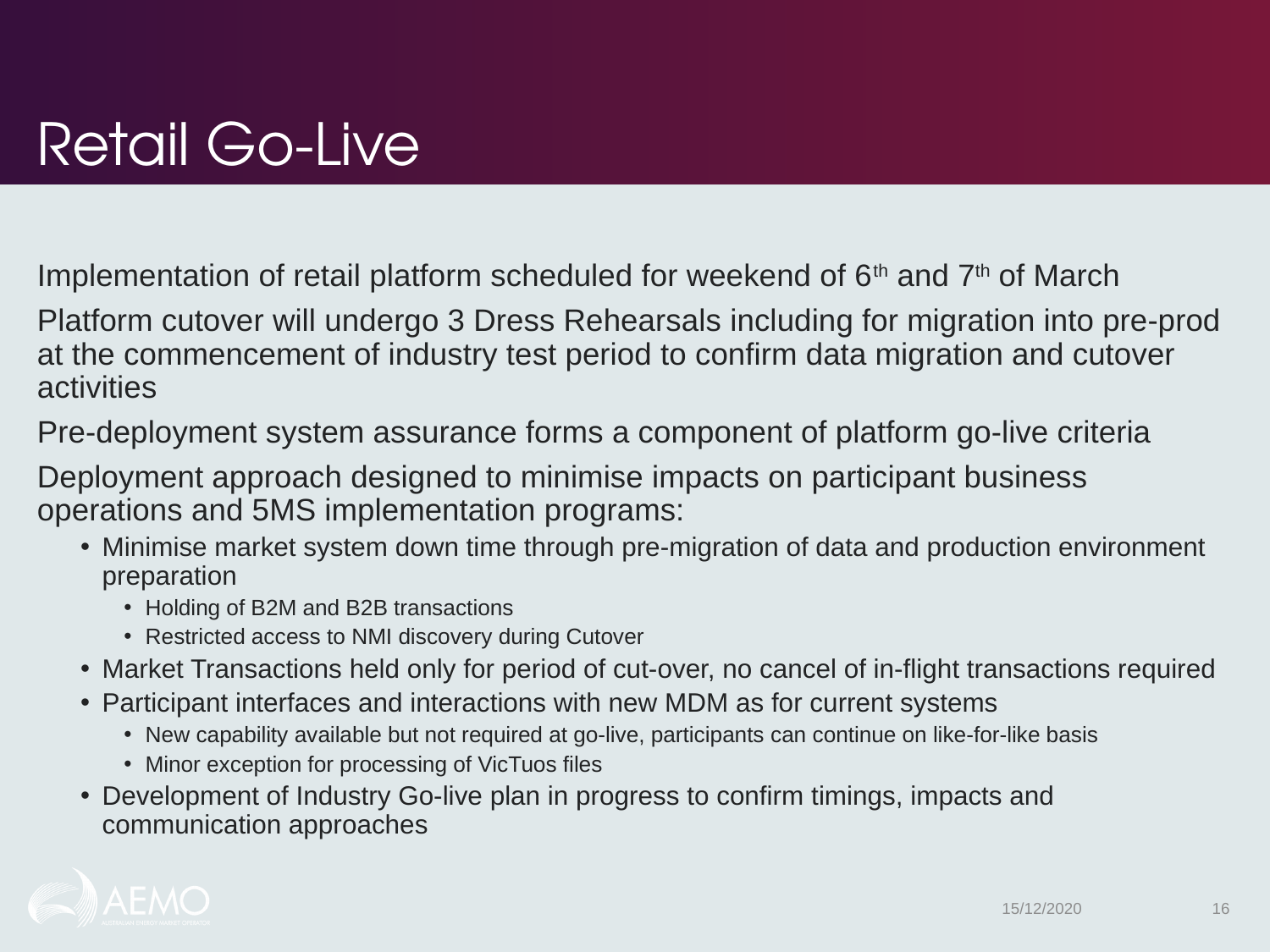

# Retail Go-Live
Implementation of retail platform scheduled for weekend of 6th and 7th of March
Platform cutover will undergo 3 Dress Rehearsals including for migration into pre-prod at the commencement of industry test period to confirm data migration and cutover activities
Pre-deployment system assurance forms a component of platform go-live criteria
Deployment approach designed to minimise impacts on participant business operations and 5MS implementation programs:
Minimise market system down time through pre-migration of data and production environment preparation
Holding of B2M and B2B transactions
Restricted access to NMI discovery during Cutover
Market Transactions held only for period of cut-over, no cancel of in-flight transactions required
Participant interfaces and interactions with new MDM as for current systems
New capability available but not required at go-live, participants can continue on like-for-like basis
Minor exception for processing of VicTuos files
Development of Industry Go-live plan in progress to confirm timings, impacts and communication approaches

15/12/2020
16